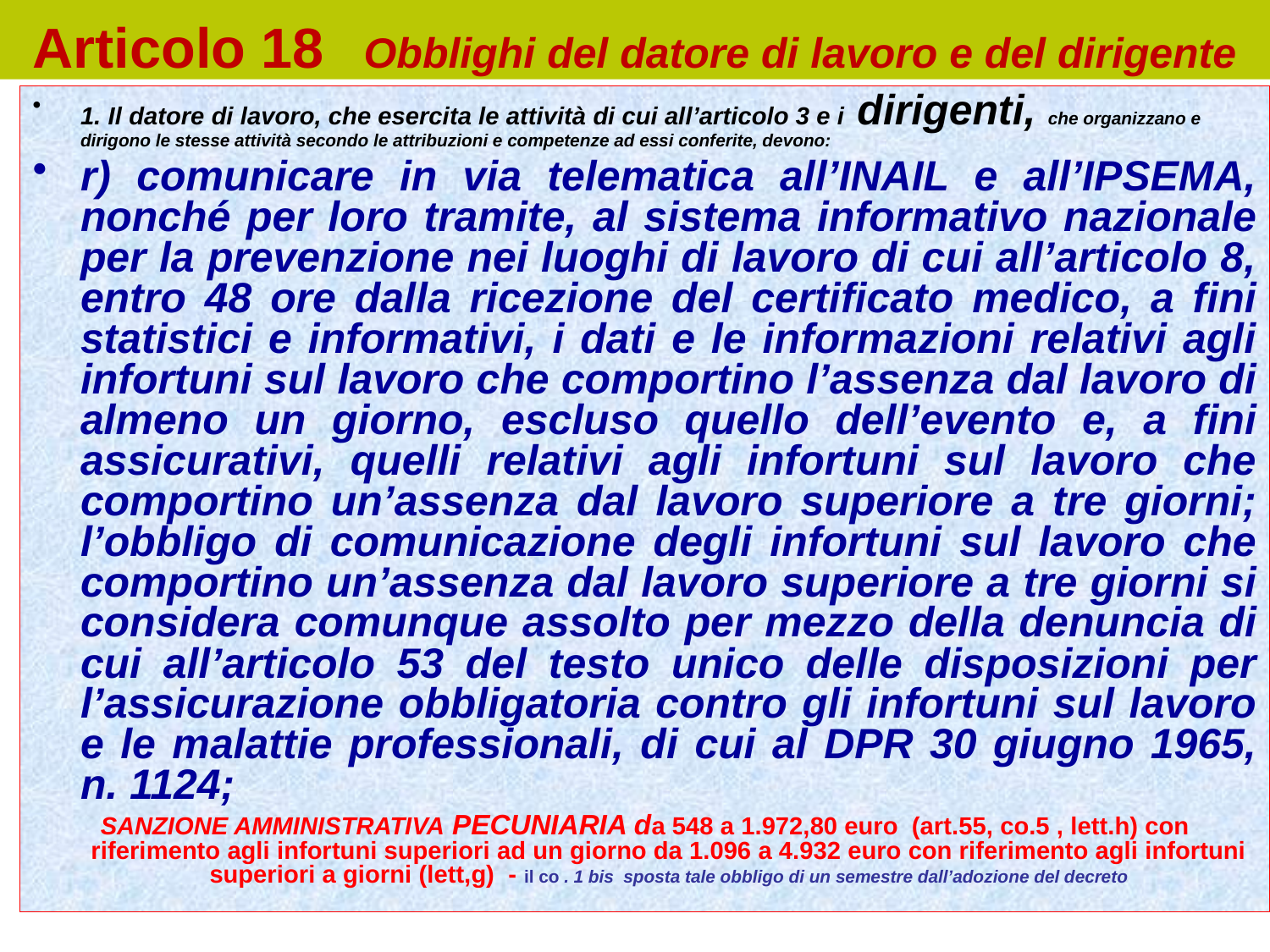

# Articolo 18  Obblighi del datore di lavoro e del dirigente
1. Il datore di lavoro, che esercita le attività di cui all’articolo 3 e i dirigenti, che organizzano e dirigono le stesse attività secondo le attribuzioni e competenze ad essi conferite, devono:
r) comunicare in via telematica all’INAIL e all’IPSEMA, nonché per loro tramite, al sistema informativo nazionale per la prevenzione nei luoghi di lavoro di cui all’articolo 8, entro 48 ore dalla ricezione del certificato medico, a fini statistici e informativi, i dati e le informazioni relativi agli infortuni sul lavoro che comportino l’assenza dal lavoro di almeno un giorno, escluso quello dell’evento e, a fini assicurativi, quelli relativi agli infortuni sul lavoro che comportino un’assenza dal lavoro superiore a tre giorni; l’obbligo di comunicazione degli infortuni sul lavoro che comportino un’assenza dal lavoro superiore a tre giorni si considera comunque assolto per mezzo della denuncia di cui all’articolo 53 del testo unico delle disposizioni per l’assicurazione obbligatoria contro gli infortuni sul lavoro e le malattie professionali, di cui al DPR 30 giugno 1965, n. 1124;
SANZIONE AMMINISTRATIVA PECUNIARIA da 548 a 1.972,80 euro  (art.55, co.5 , lett.h) con riferimento agli infortuni superiori ad un giorno da 1.096 a 4.932 euro con riferimento agli infortuni superiori a giorni (lett,g)  - il co . 1 bis  sposta tale obbligo di un semestre dall’adozione del decreto